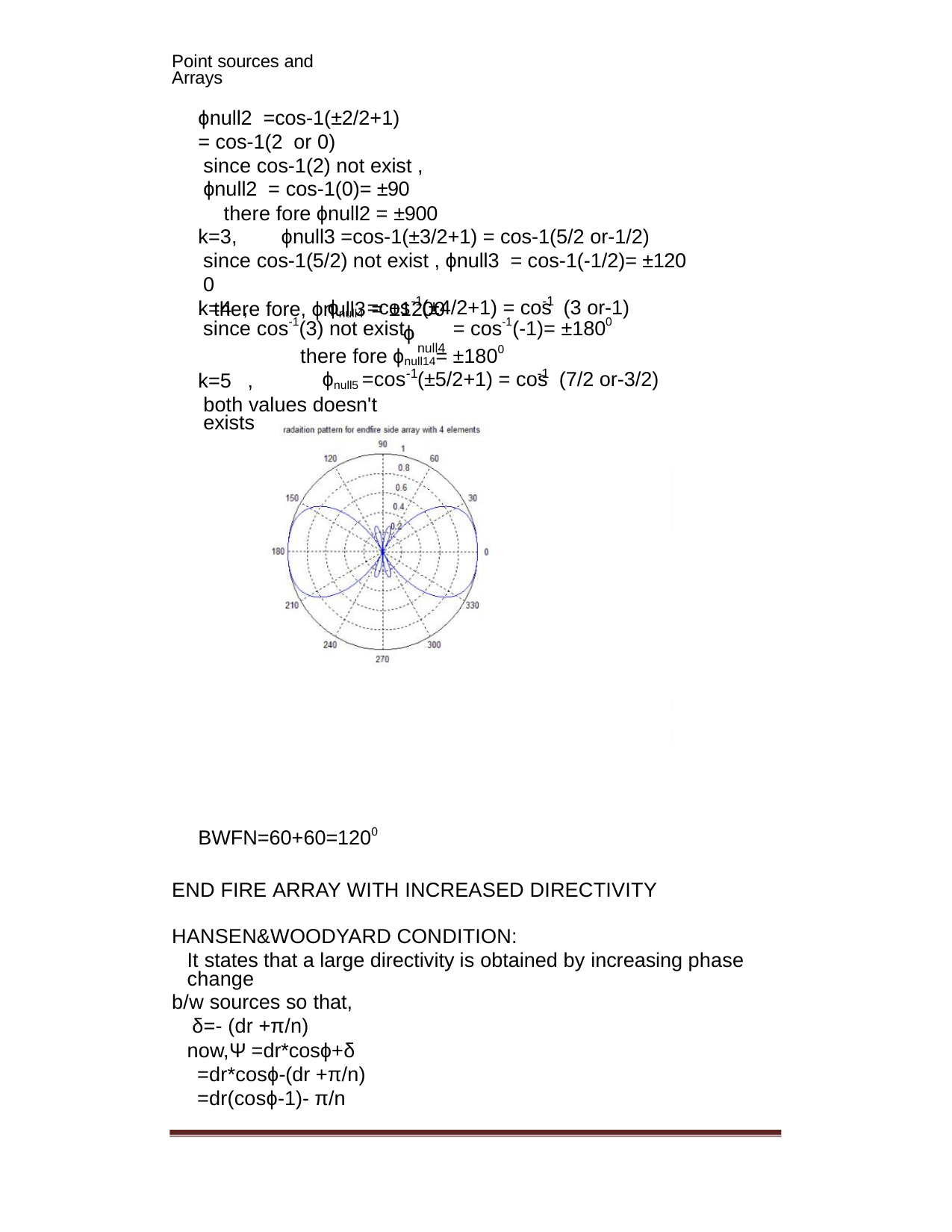

Point sources and Arrays
ϕnull2 =cos-1(±2/2+1)
= cos-1(2 or 0)
since cos-1(2) not exist ,
ϕnull2 = cos-1(0)= ±90
there fore ϕnull2 = ±900
ϕnull3 =cos-1(±3/2+1) = cos-1(5/2 or-1/2)
k=3,
since cos-1(5/2) not exist , ϕnull3 = cos-1(-1/2)= ±120 0
there fore, ϕnull3 = ±1200
ϕnull4 =cos (±4/2+1) = cos (3 or-1)
-1
-1
k=4 ,
ϕ
null4
since cos-1(3) not exist ,
= cos-1(-1)= ±1800
there fore ϕnull14= ±1800
ϕnull5 =cos (±5/2+1) = cos (7/2 or-3/2)
-1
-1
k=5 ,
both values doesn't exists

BWFN=60+60=1200
END FIRE ARRAY WITH INCREASED DIRECTIVITY
HANSEN&WOODYARD CONDITION:
It states that a large directivity is obtained by increasing phase change
b/w sources so that,
δ=- (dr +π/n)
now,Ψ =dr*cosϕ+δ
=dr*cosϕ-(dr +π/n)
=dr(cosϕ-1)- π/n